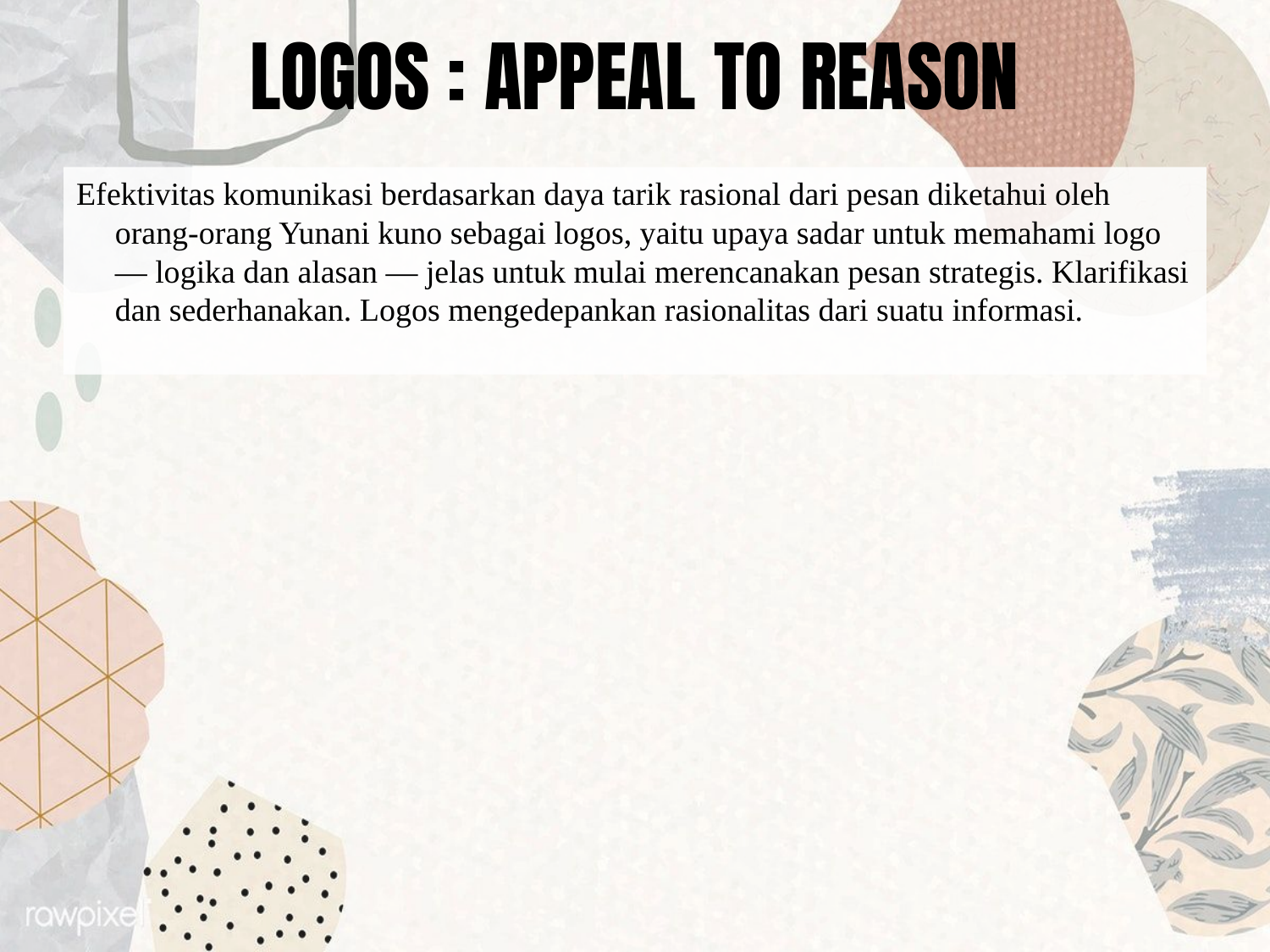

# LOGOS : APPEAL TO REASON
Efektivitas komunikasi berdasarkan daya tarik rasional dari pesan diketahui oleh orang-orang Yunani kuno sebagai logos, yaitu upaya sadar untuk memahami logo — logika dan alasan — jelas untuk mulai merencanakan pesan strategis. Klarifikasi dan sederhanakan. Logos mengedepankan rasionalitas dari suatu informasi.